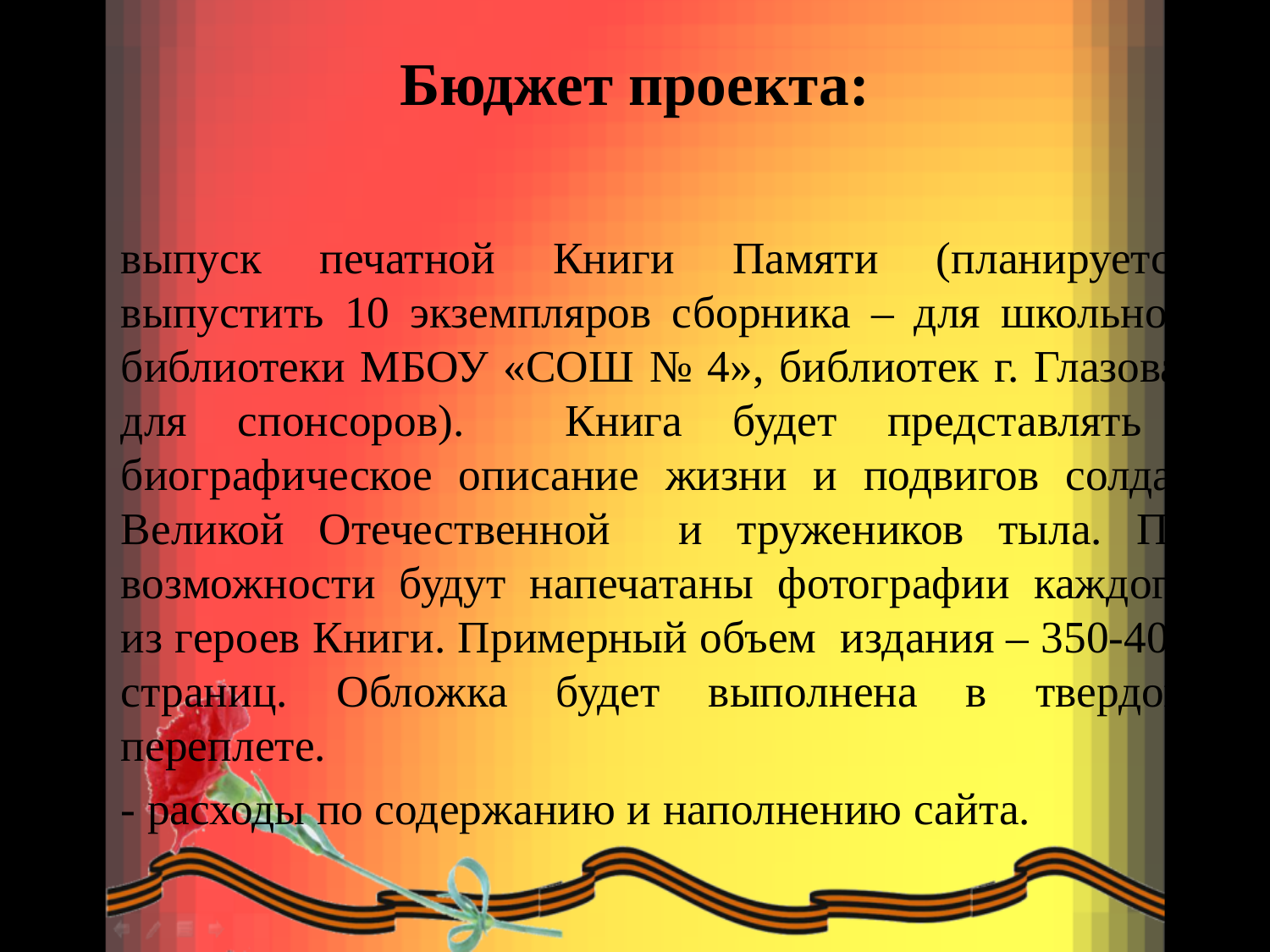

# Бюджет проекта:
выпуск печатной Книги Памяти (планируется выпустить 10 экземпляров сборника – для школьной библиотеки МБОУ «СОШ № 4», библиотек г. Глазова, для спонсоров).  Книга будет представлять  биографическое описание жизни и подвигов солдат Великой Отечественной  и тружеников тыла. По возможности будут напечатаны фотографии каждого из героев Книги. Примерный объем  издания – 350-400 страниц. Обложка будет выполнена в твердом переплете.
- расходы по содержанию и наполнению сайта.